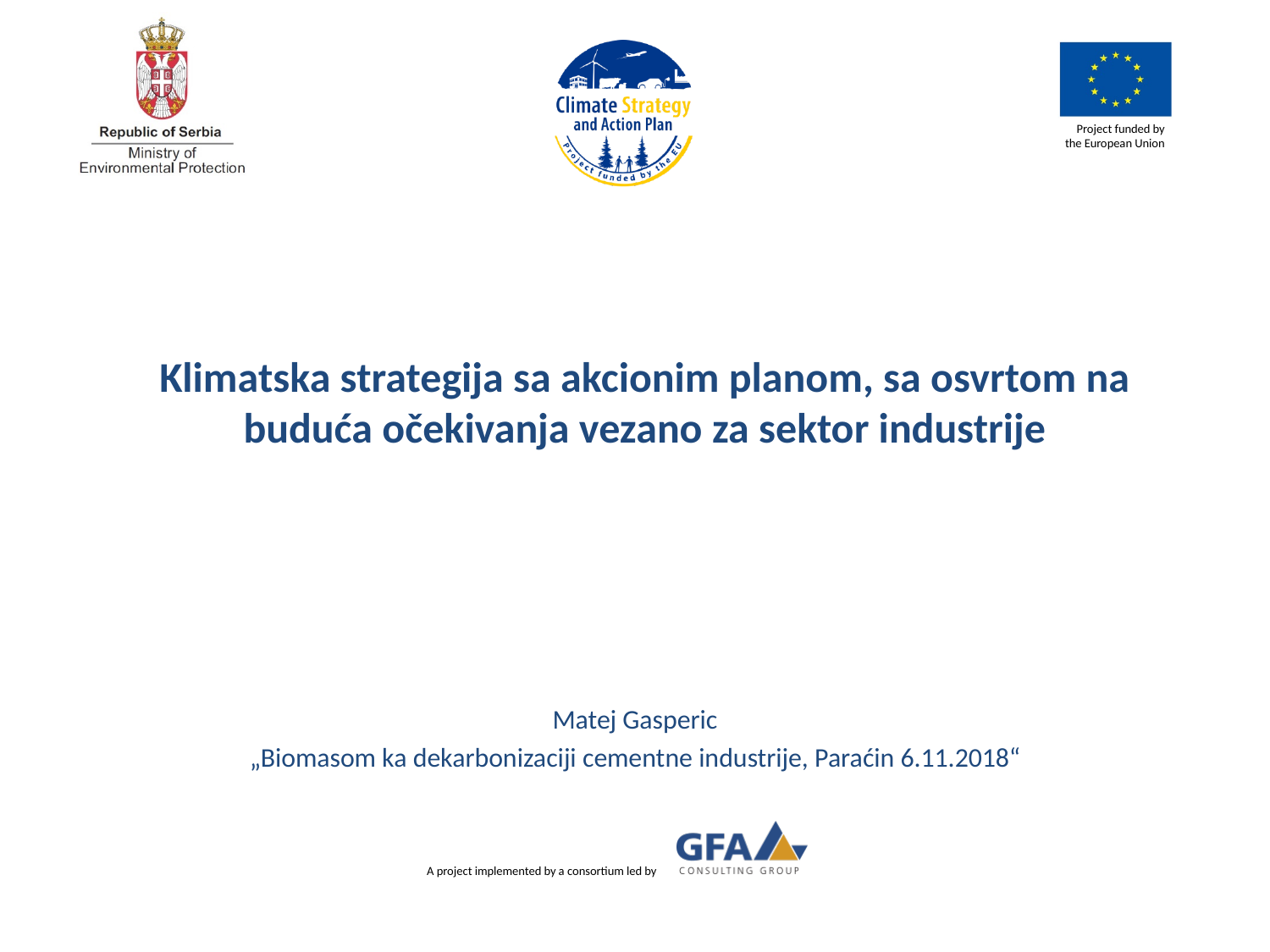

# Klimatska strategija sa akcionim planom, sa osvrtom na buduća očekivanja vezano za sektor industrije
Matej Gasperic
„Biomasom ka dekarbonizaciji cementne industrije, Paraćin 6.11.2018“